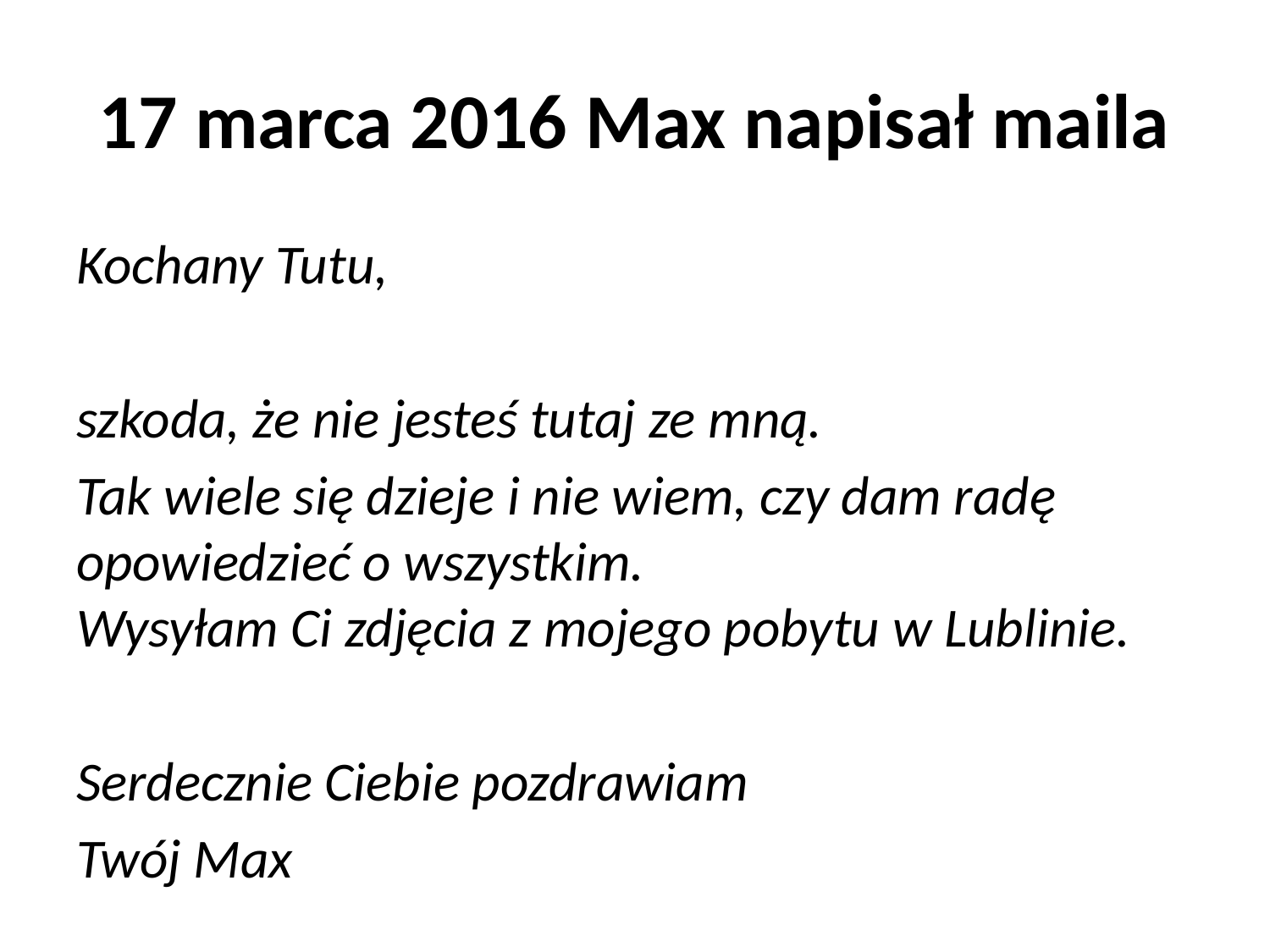

# 17 marca 2016 Max napisał maila
Kochany Tutu,

szkoda, że nie jesteś tutaj ze mną.
Tak wiele się dzieje i nie wiem, czy dam radę opowiedzieć o wszystkim.
Wysyłam Ci zdjęcia z mojego pobytu w Lublinie.

Serdecznie Ciebie pozdrawiam
Twój Max